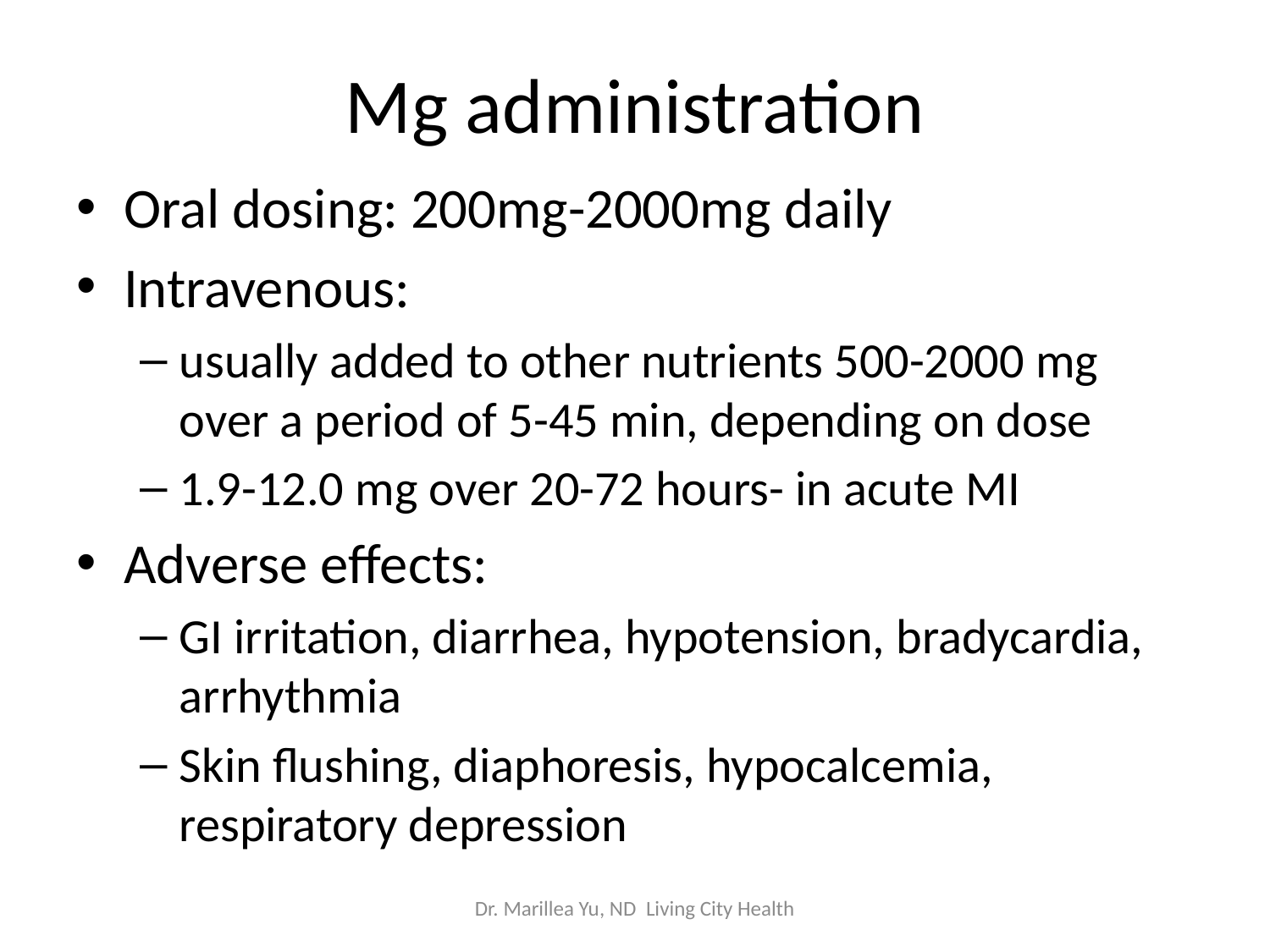

# Mg administration
Oral dosing: 200mg-2000mg daily
Intravenous:
usually added to other nutrients 500-2000 mg over a period of 5-45 min, depending on dose
1.9-12.0 mg over 20-72 hours- in acute MI
Adverse effects:
GI irritation, diarrhea, hypotension, bradycardia, arrhythmia
Skin flushing, diaphoresis, hypocalcemia, respiratory depression

Dr. Marillea Yu, ND  Living City Health